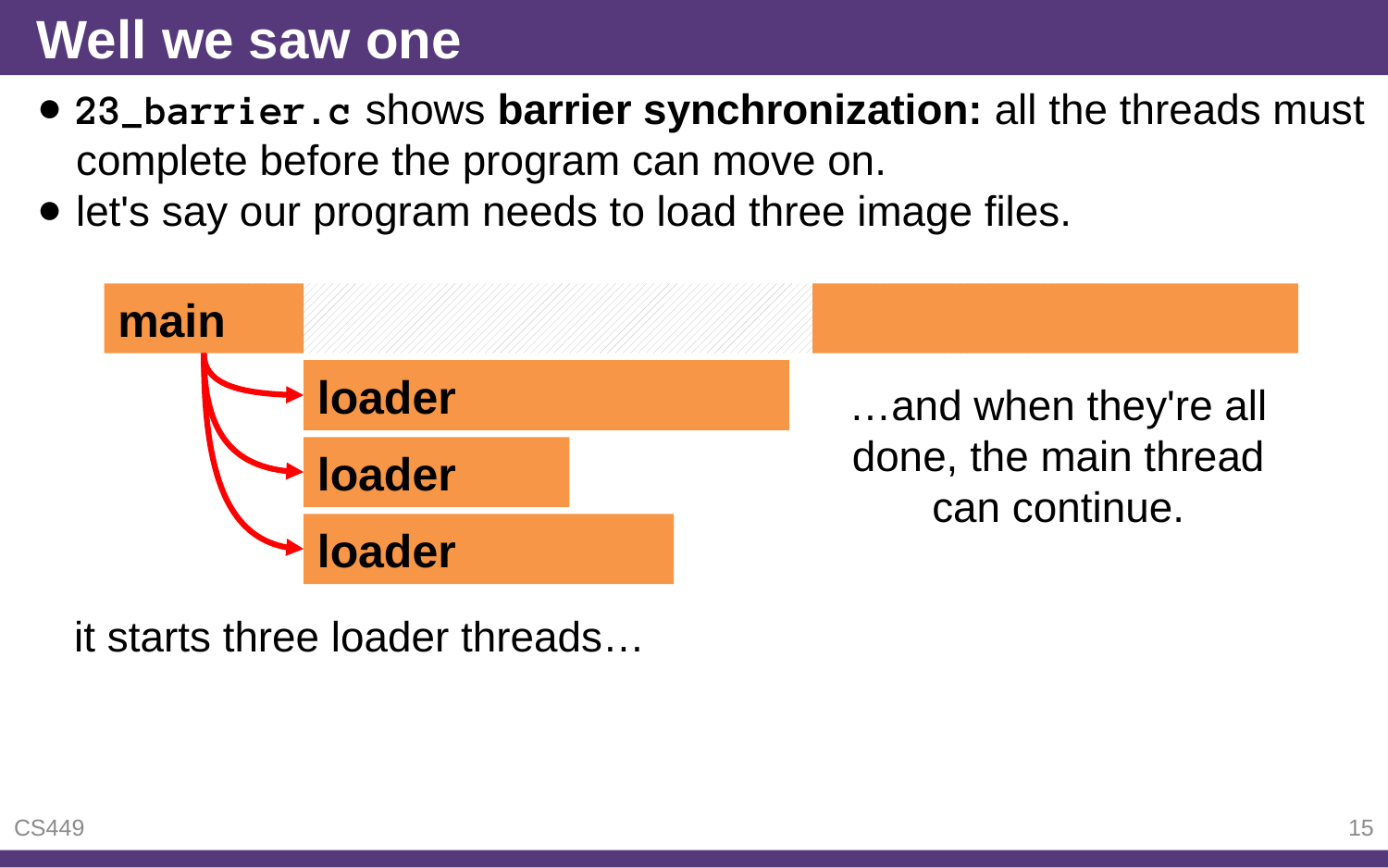

# Well we saw one
23_barrier.c shows barrier synchronization: all the threads must complete before the program can move on.
let's say our program needs to load three image files.
main

loader
…and when they're all done, the main thread can continue.
loader
loader
it starts three loader threads…
CS449
15